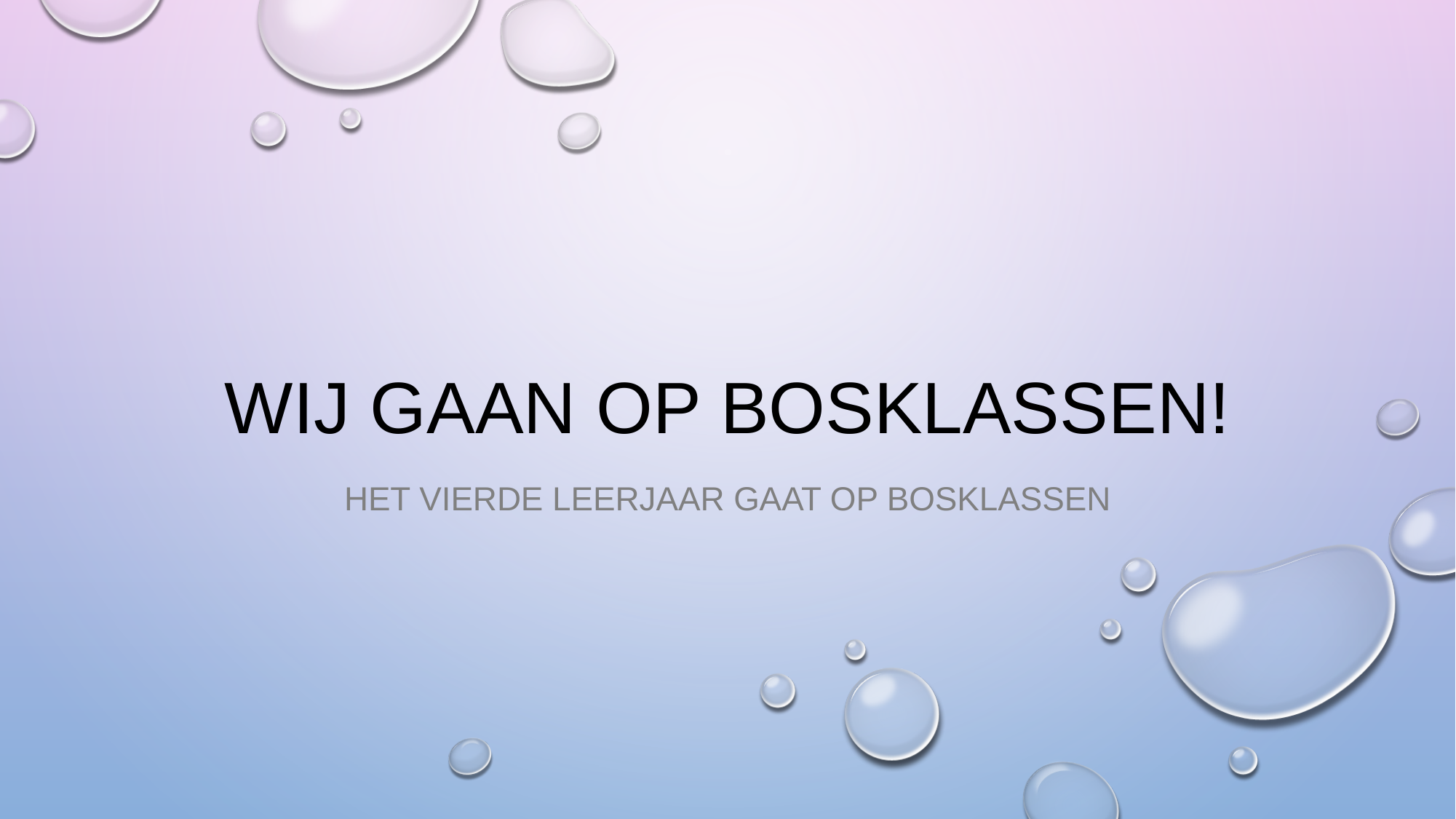

# WIJ GAAN OP BOSKLASSEN!
HET VIERDE LEERJAAR GAAT OP BOSKLASSEN